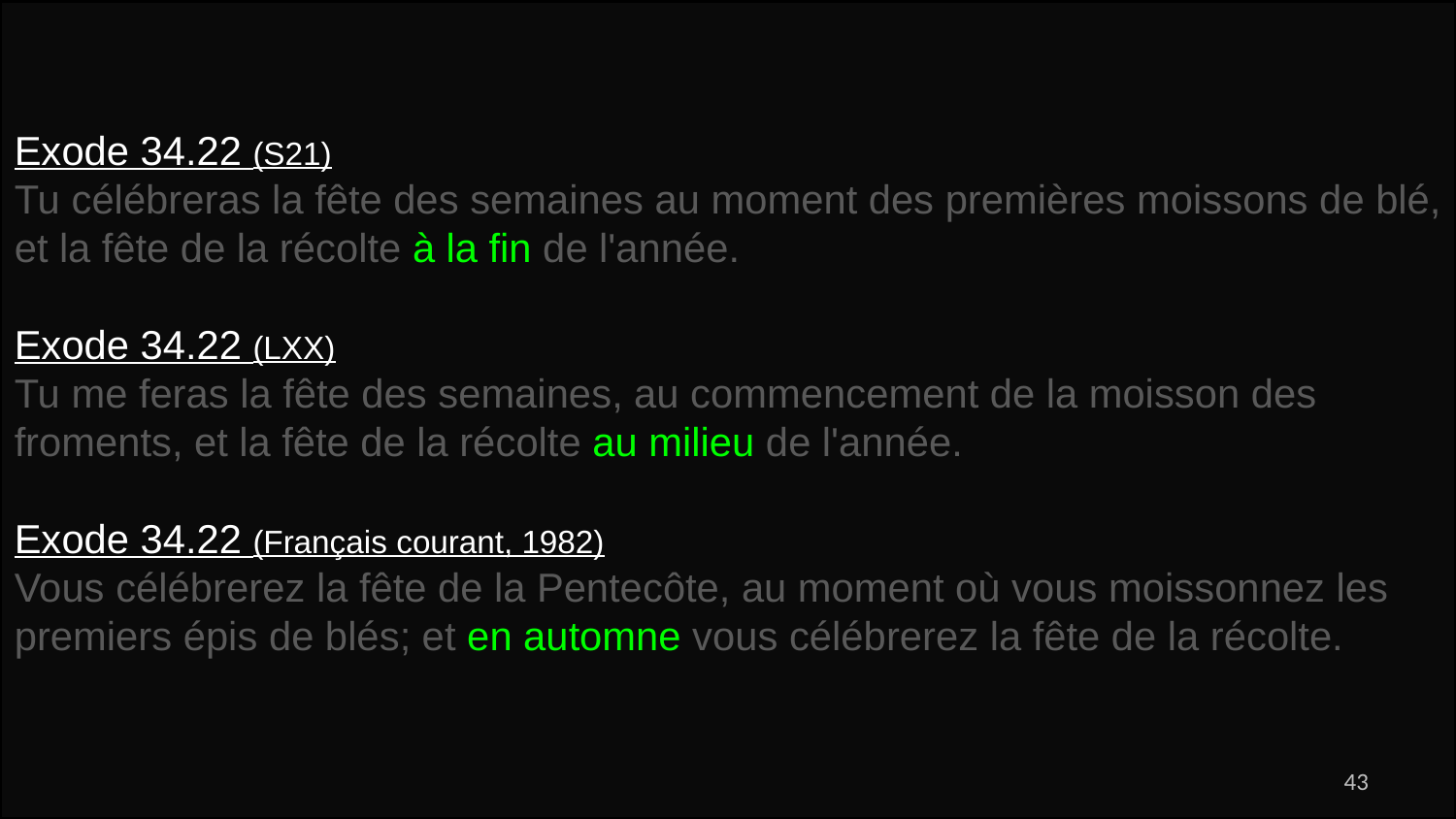

Exode 34.22 (S21)
Tu célébreras la fête des semaines au moment des premières moissons de blé,
et la fête de la récolte à la fin de l'année.

Exode 34.22 (LXX)
Tu me feras la fête des semaines, au commencement de la moisson des froments, et la fête de la récolte au milieu de l'année.

Exode 34.22 (Français courant, 1982)
Vous célébrerez la fête de la Pentecôte, au moment où vous moissonnez les premiers épis de blés; et en automne vous célébrerez la fête de la récolte.

43